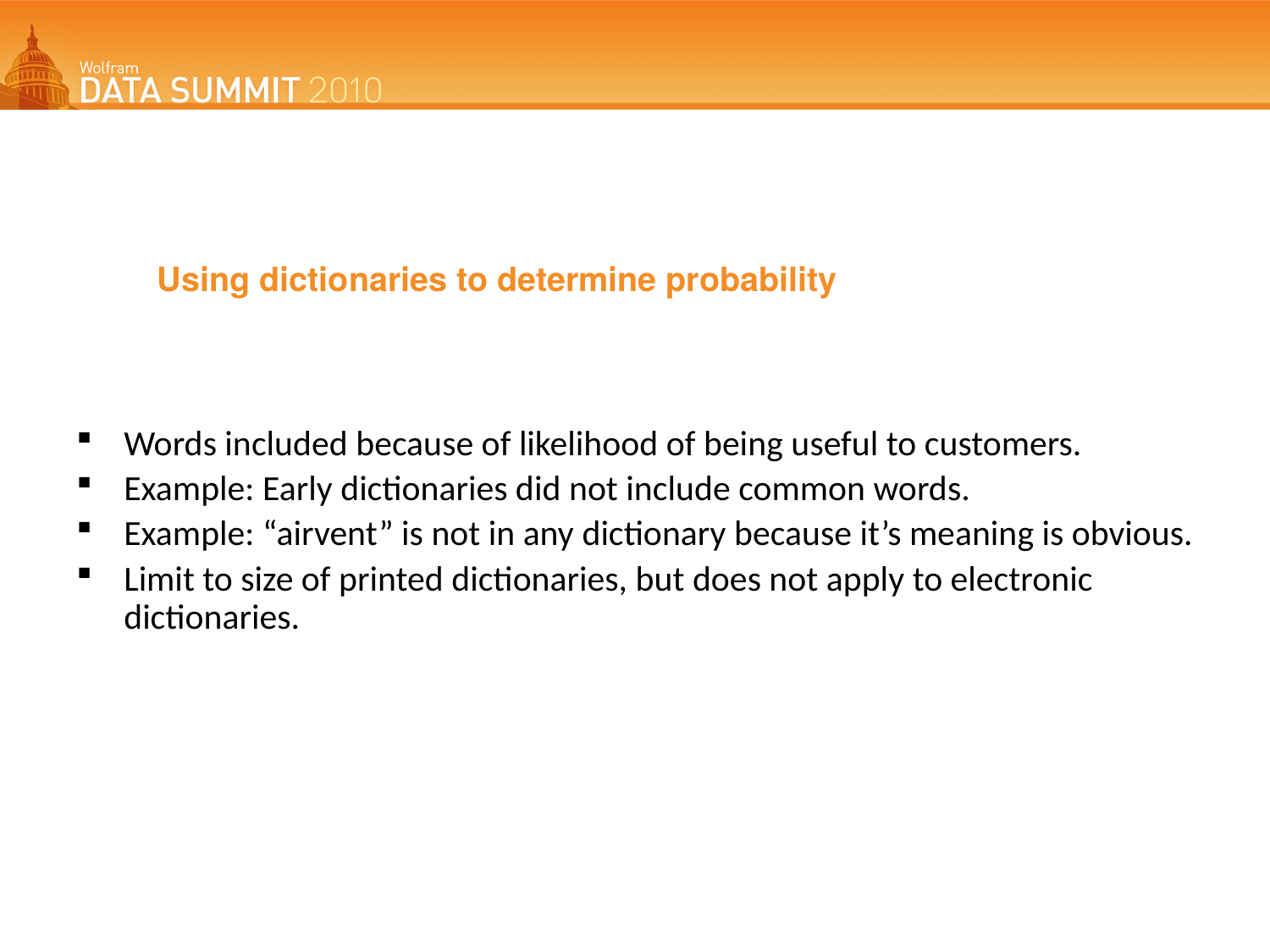

# Using dictionaries to determine probability
Words included because of likelihood of being useful to customers.
Example: Early dictionaries did not include common words.
Example: “airvent” is not in any dictionary because it’s meaning is obvious.
Limit to size of printed dictionaries, but does not apply to electronic dictionaries.